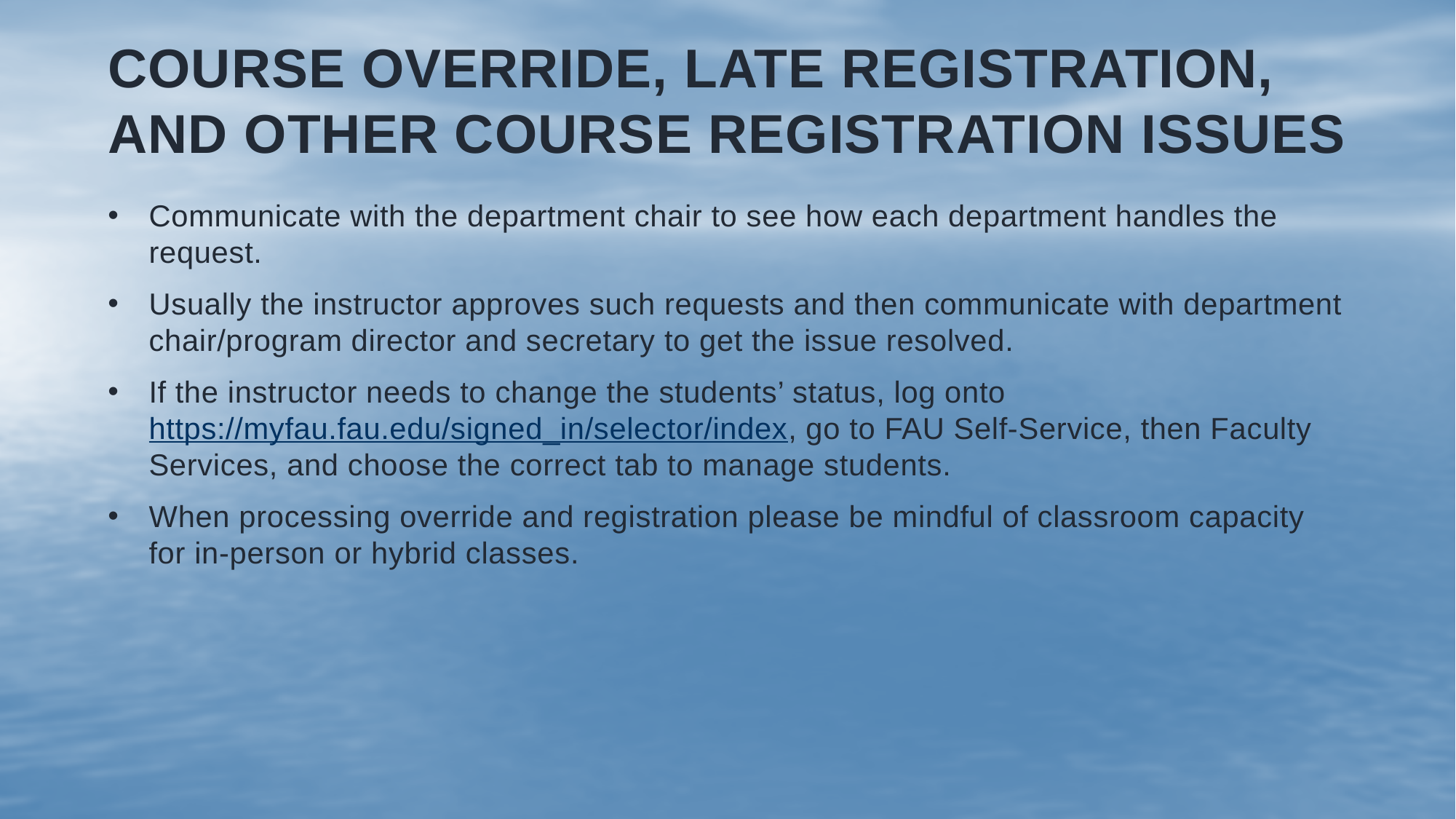

# Course override, late registration, and other course registration issues
Communicate with the department chair to see how each department handles the request.
Usually the instructor approves such requests and then communicate with department chair/program director and secretary to get the issue resolved.
If the instructor needs to change the students’ status, log onto https://myfau.fau.edu/signed_in/selector/index, go to FAU Self-Service, then Faculty Services, and choose the correct tab to manage students.
When processing override and registration please be mindful of classroom capacity for in-person or hybrid classes.